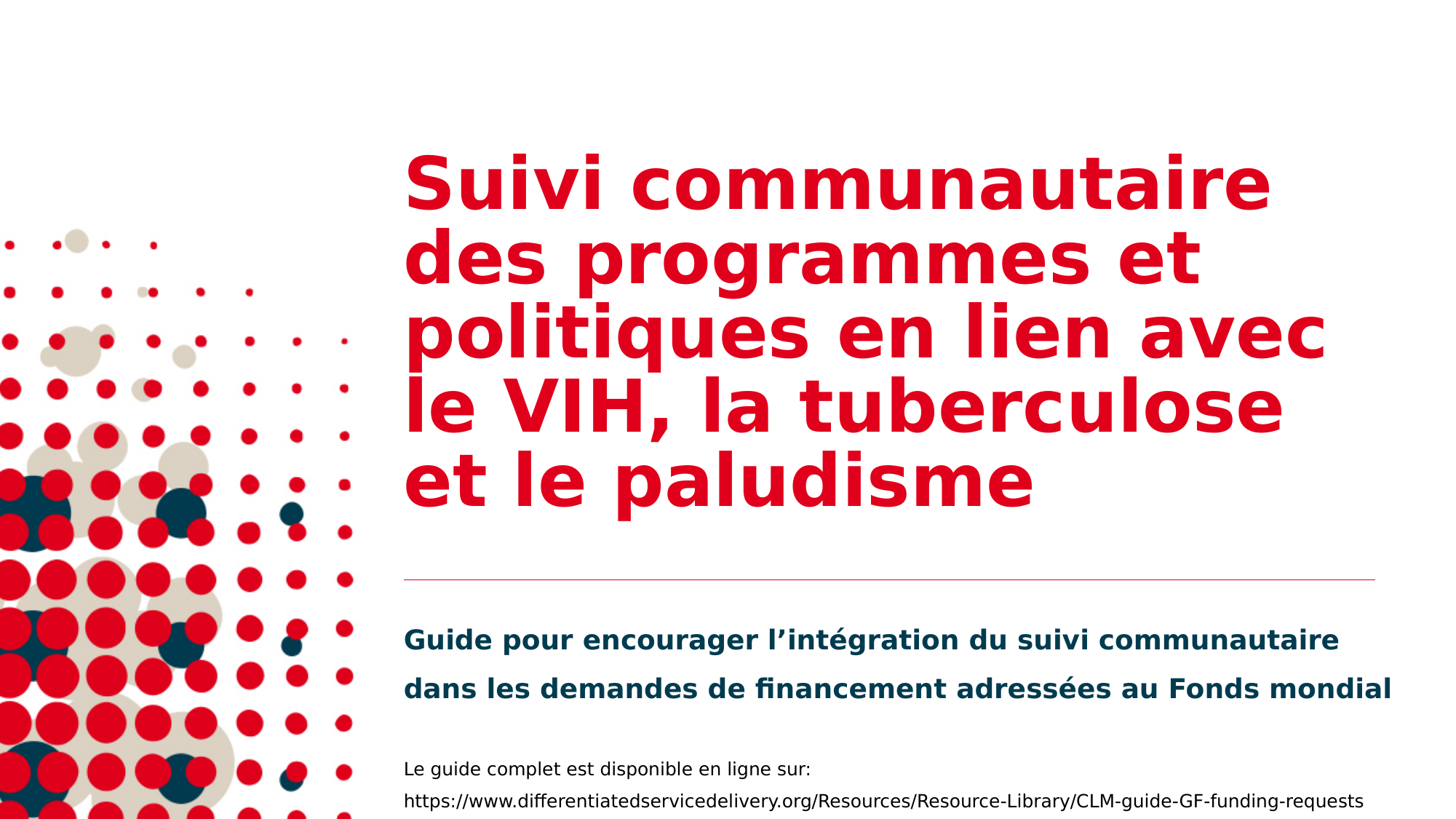

# Suivi communautaire des programmes et politiques en lien avec le VIH, la tuberculose et le paludisme
Guide pour encourager l’intégration du suivi communautaire dans les demandes de financement adressées au Fonds mondial
Le guide complet est disponible en ligne sur:
https://www.differentiatedservicedelivery.org/Resources/Resource-Library/CLM-guide-GF-funding-requests